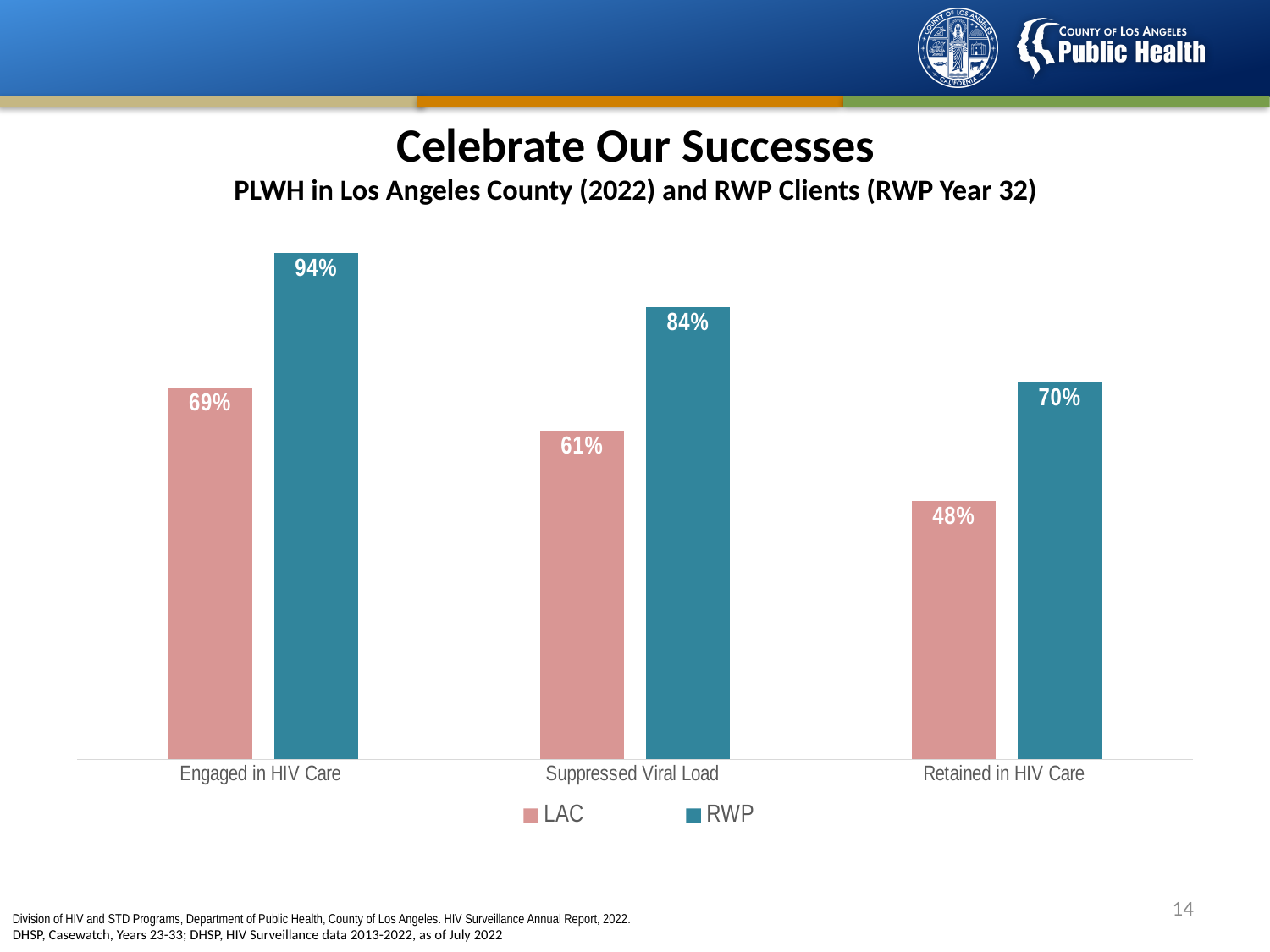

# Celebrate Our Successes PLWH in Los Angeles County (2022) and RWP Clients (RWP Year 32)

### Chart

| Category | LAC  | RWP |
|---|---|---|
| Engaged in HIV Care  | 0.69 | 0.94 |
| Suppressed Viral Load  | 0.61 | 0.84 |
| Retained in HIV Care  | 0.48 | 0.7 |
14
Division of HIV and STD Programs, Department of Public Health, County of Los Angeles. HIV Surveillance Annual Report, 2022.
DHSP, Casewatch, Years 23-33; DHSP, HIV Surveillance data 2013-2022, as of July 2022